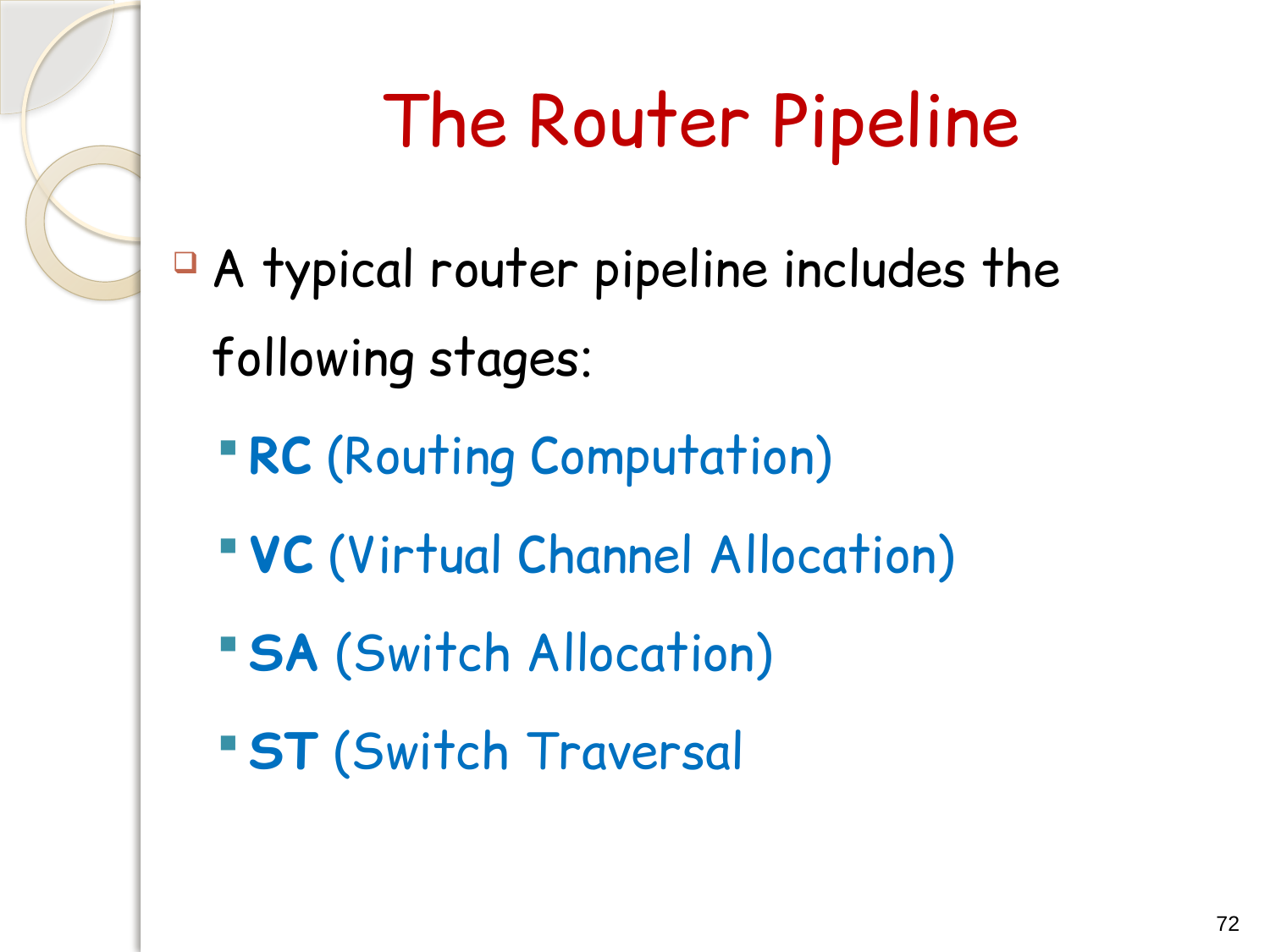

# The Router Pipeline
A typical router pipeline includes the following stages:
RC (Routing Computation)
VC (Virtual Channel Allocation)
SA (Switch Allocation)
ST (Switch Traversal
72